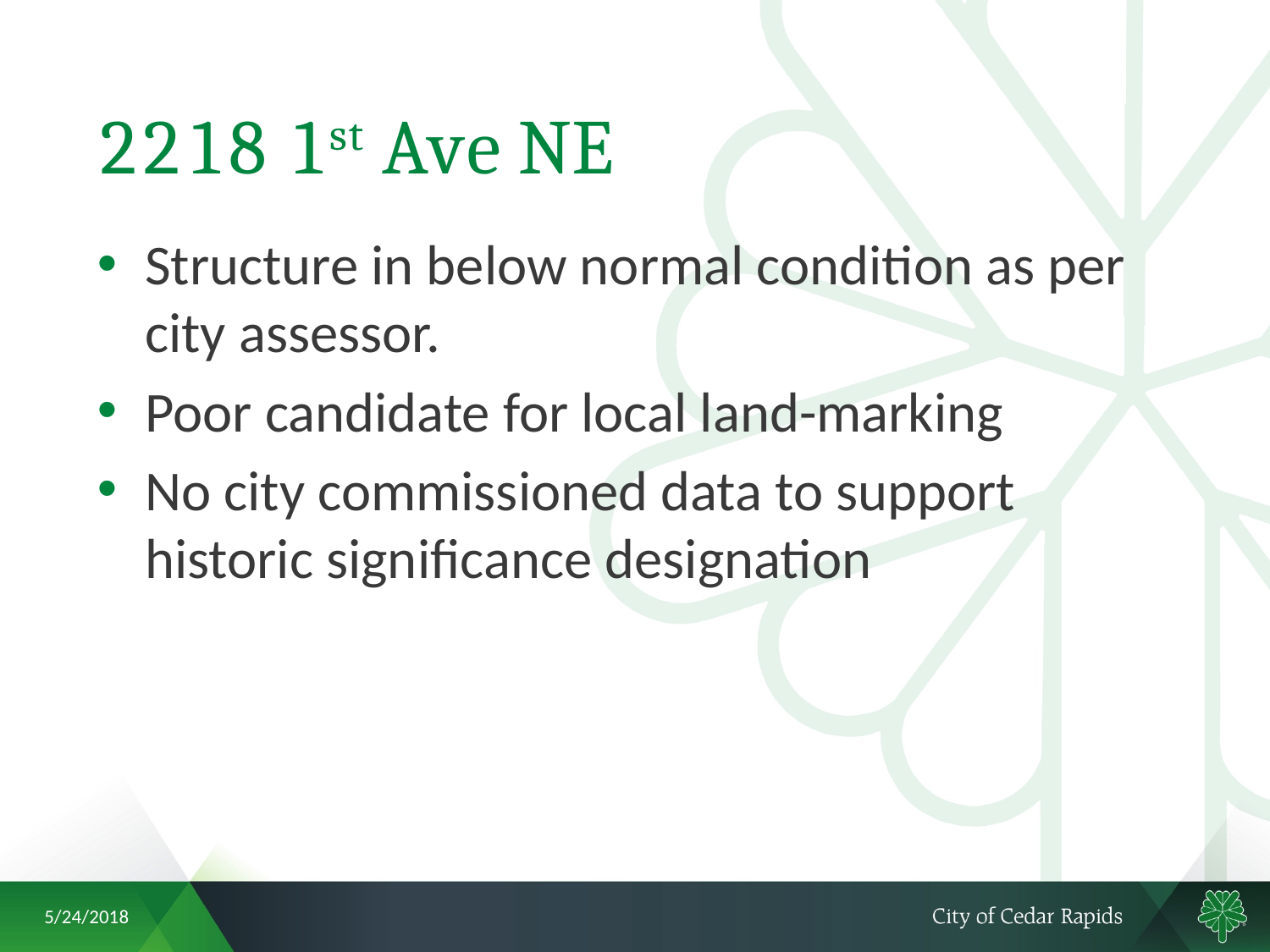

# 2218 1st Ave NE
Structure in below normal condition as per city assessor.
Poor candidate for local land-marking
No city commissioned data to support historic significance designation

5/24/2018